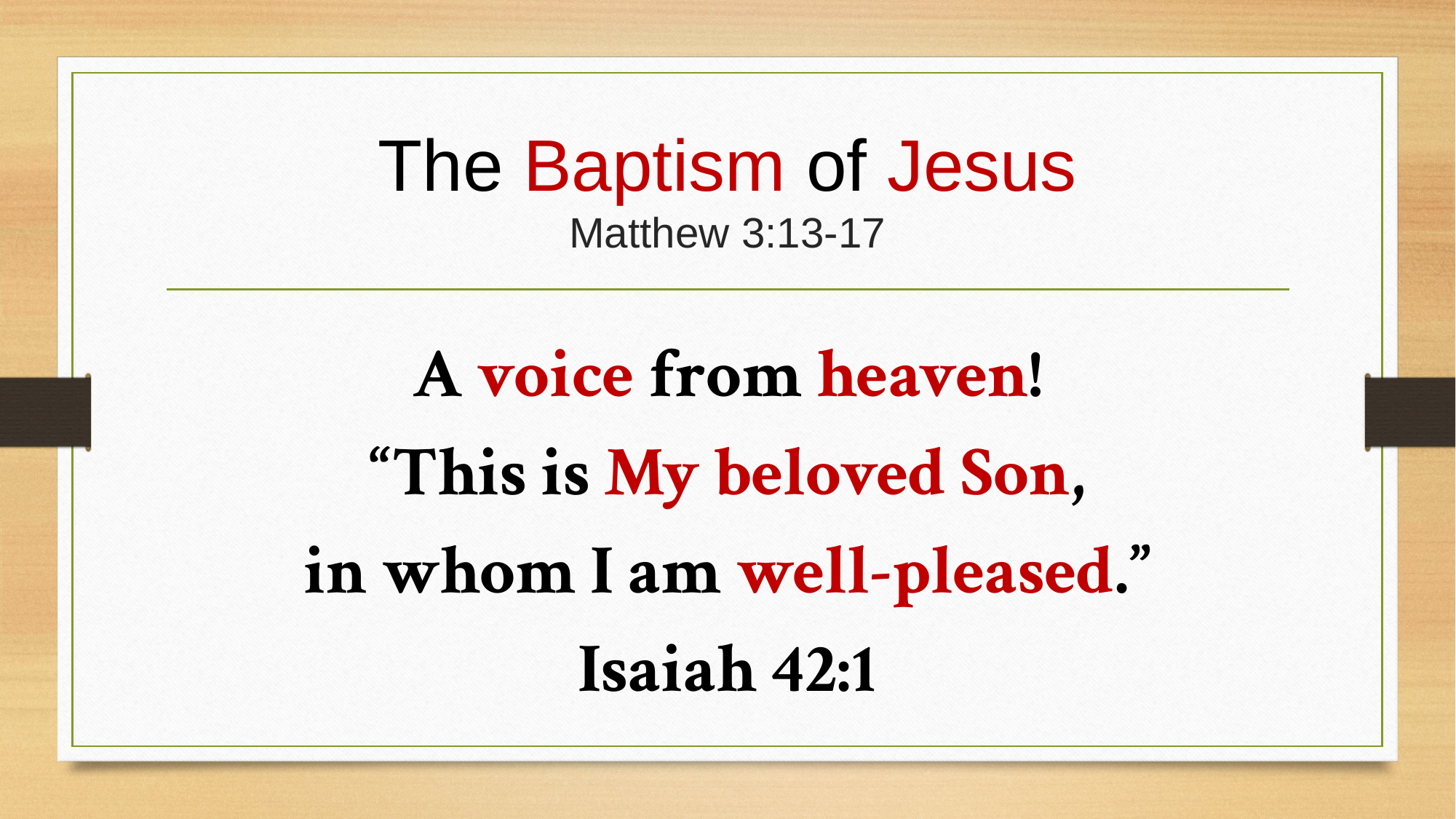

# The Baptism of Jesus Matthew 3:13-17
A voice from heaven!
“This is My beloved Son,
in whom I am well-pleased.”
Isaiah 42:1